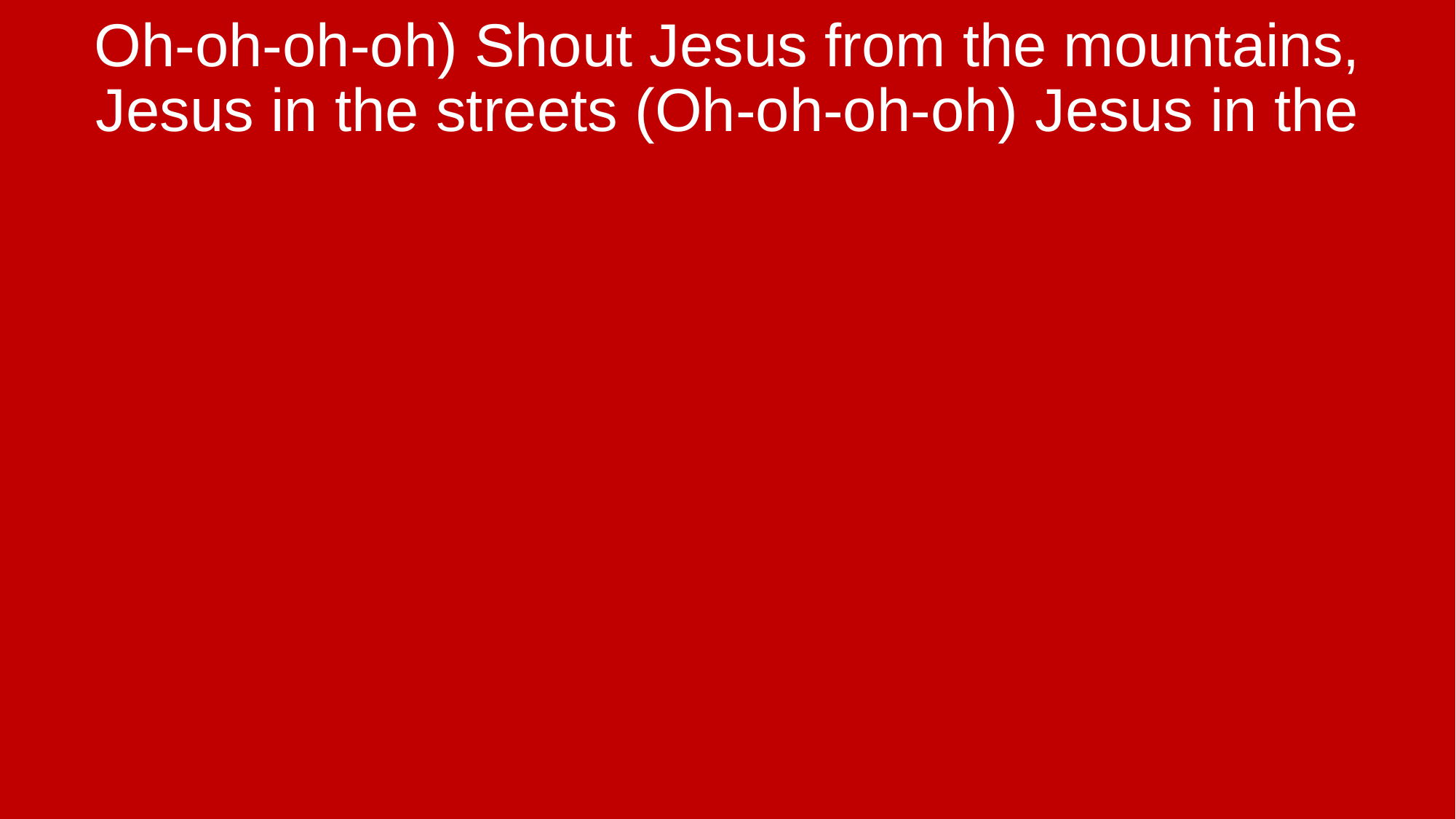

Oh-oh-oh-oh) Shout Jesus from the mountains, Jesus in the streets (Oh-oh-oh-oh) Jesus in the